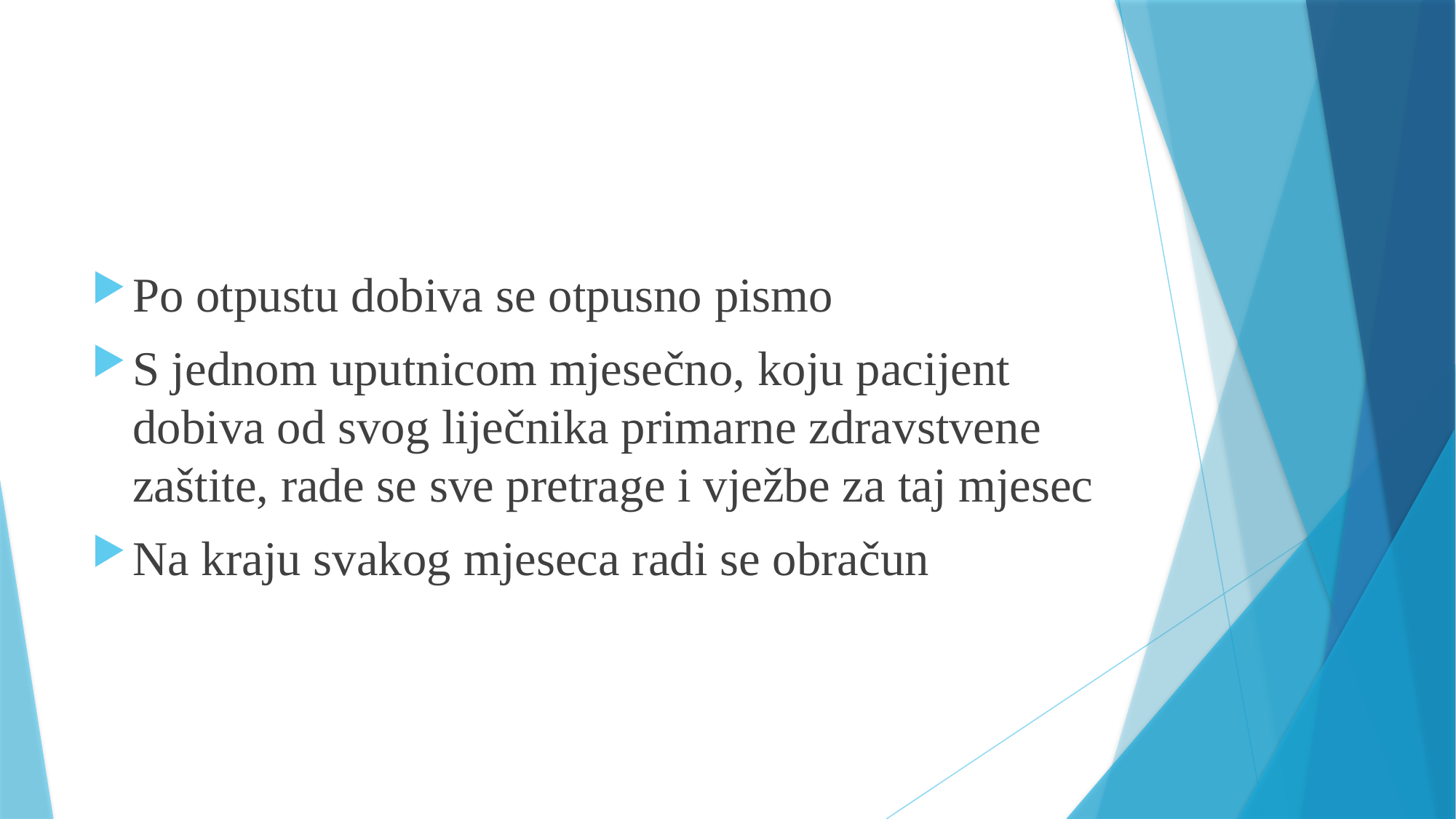

#
Po otpustu dobiva se otpusno pismo
S jednom uputnicom mjesečno, koju pacijent dobiva od svog liječnika primarne zdravstvene zaštite, rade se sve pretrage i vježbe za taj mjesec
Na kraju svakog mjeseca radi se obračun